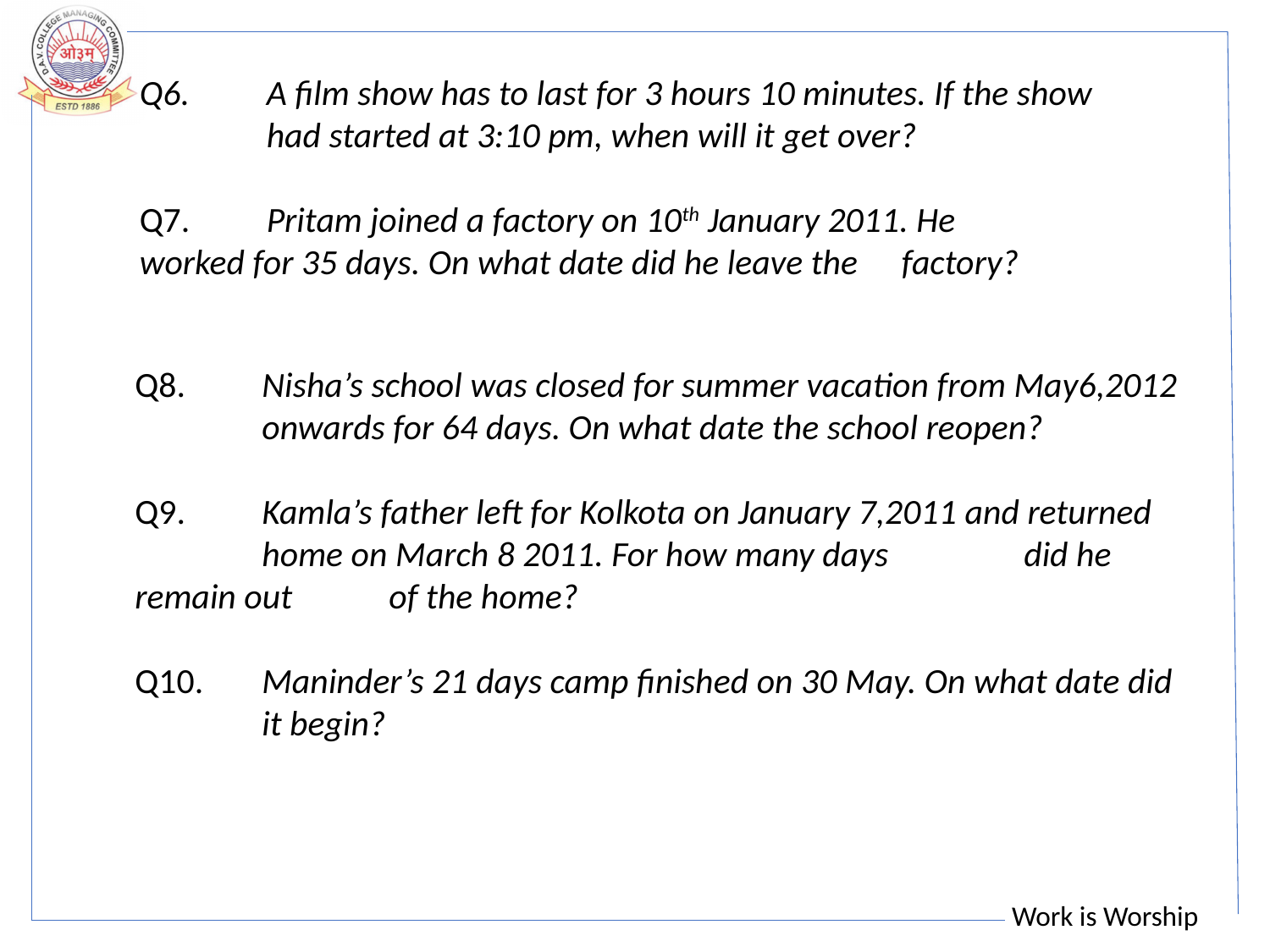

Q6. 	A film show has to last for 3 hours 10 minutes. If the show 	had started at 3:10 pm, when will it get over?

Q7. 	Pritam joined a factory on 10th January 2011. He 	worked for 35 days. On what date did he leave the 	factory?

Q8. 	Nisha’s school was closed for summer vacation from May6,2012 	onwards for 64 days. On what date the school reopen?

Q9. 	Kamla’s father left for Kolkota on January 7,2011 and returned 	home on March 8 2011. For how many days 	did he remain out 	of the home?

Q10. 	Maninder’s 21 days camp finished on 30 May. On what date did 	it begin?